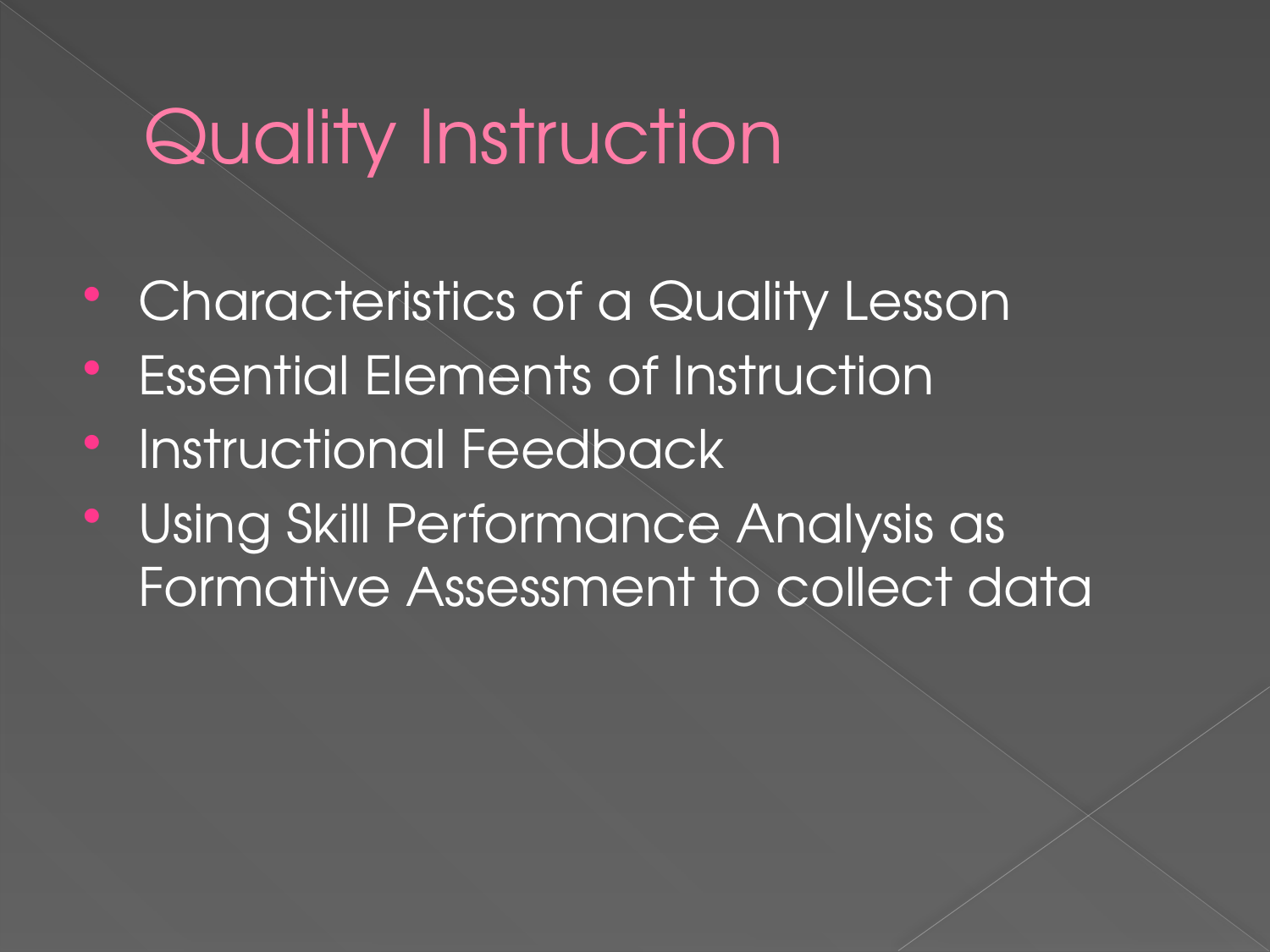

# Quality Instruction
Characteristics of a Quality Lesson
Essential Elements of Instruction
Instructional Feedback
Using Skill Performance Analysis as Formative Assessment to collect data